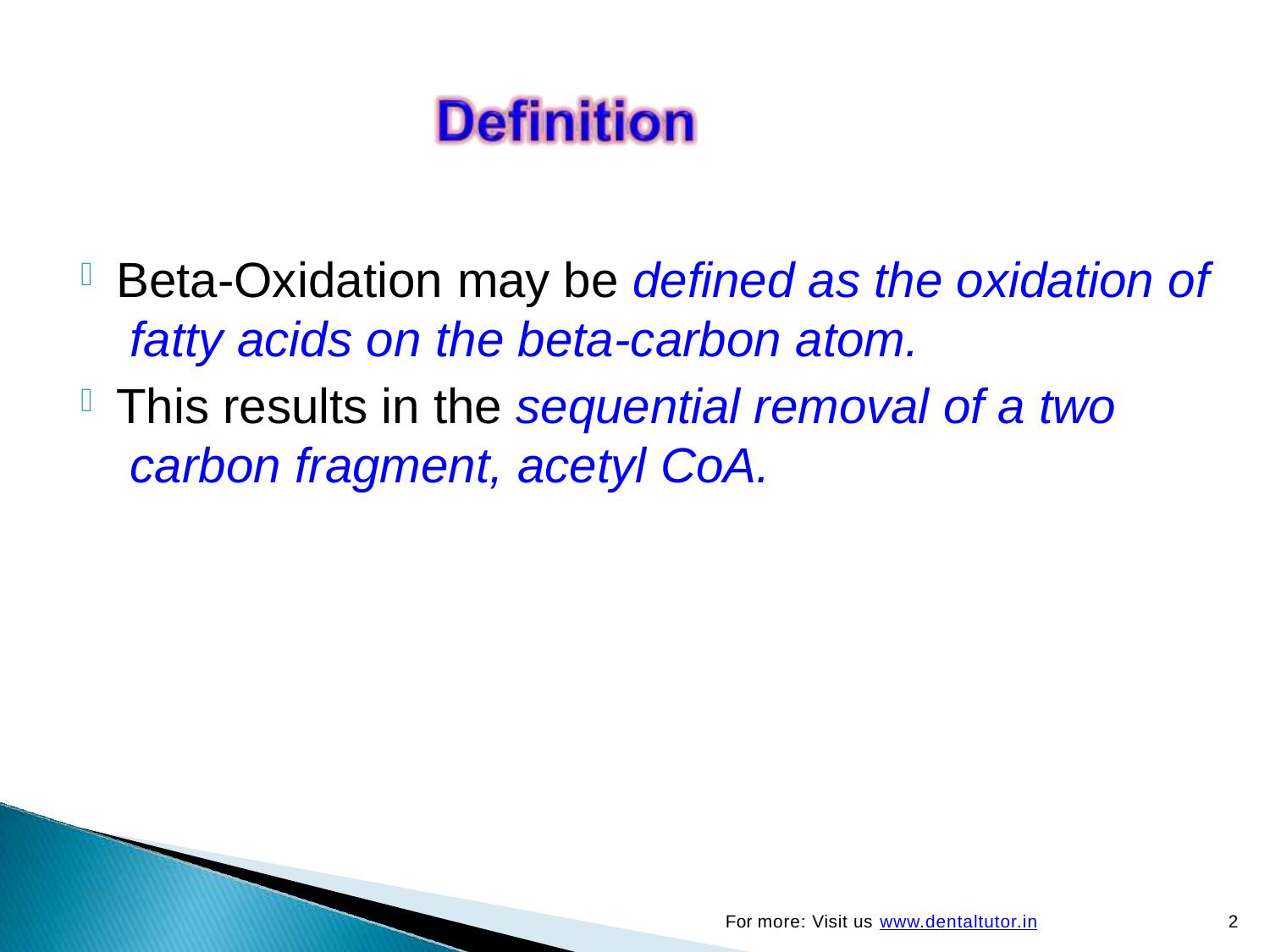

# Beta-Oxidation may be defined as the oxidation of  fatty acids on the beta-carbon atom.
This results in the sequential removal of a two  carbon fragment, acetyl CoA.
For more: Visit us www.dentaltutor.in
2